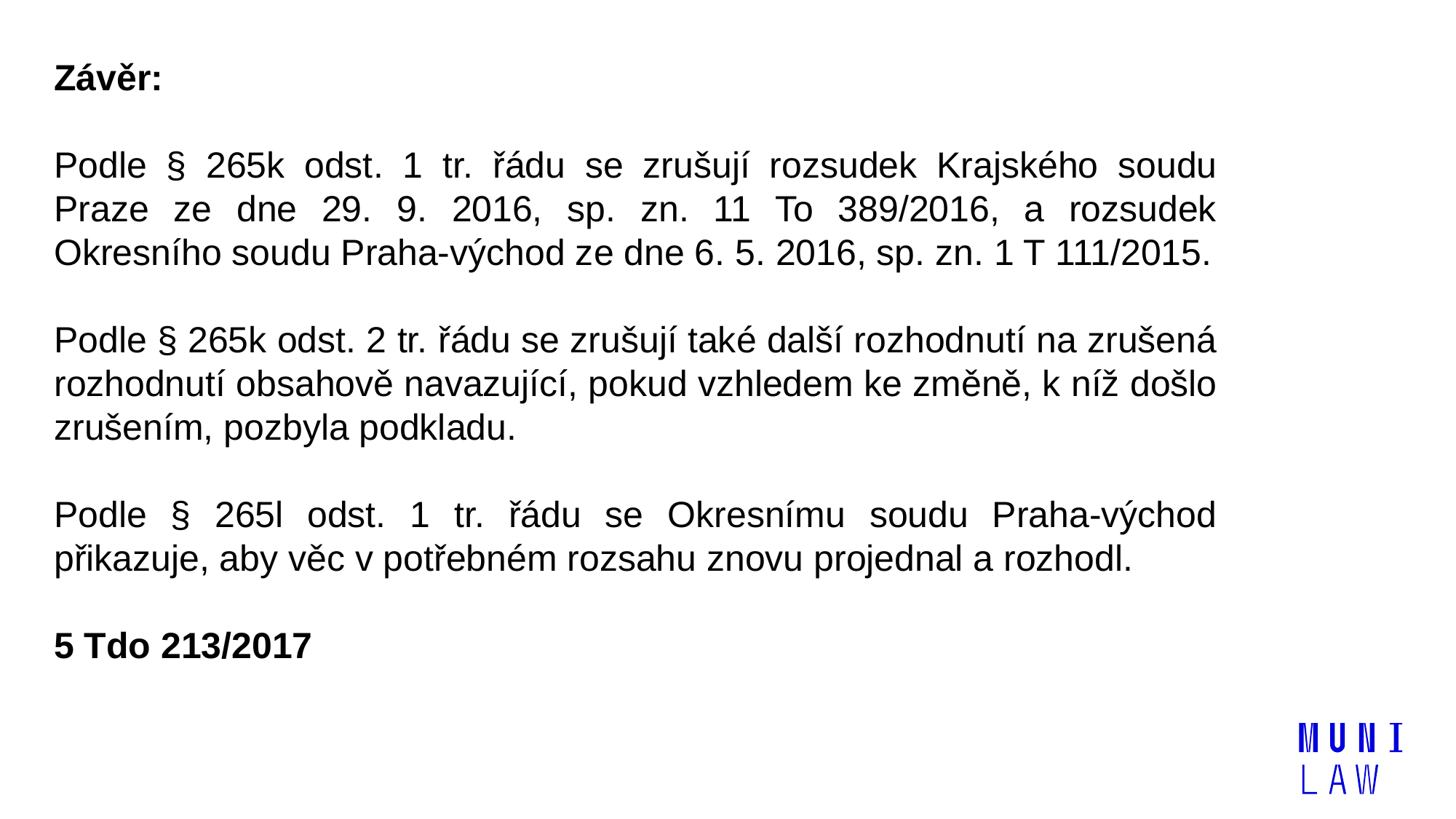

Závěr:

Podle § 265k odst. 1 tr. řádu se zrušují rozsudek Krajského soudu Praze ze dne 29. 9. 2016, sp. zn. 11 To 389/2016, a rozsudek Okresního soudu Praha-východ ze dne 6. 5. 2016, sp. zn. 1 T 111/2015.

Podle § 265k odst. 2 tr. řádu se zrušují také další rozhodnutí na zrušená rozhodnutí obsahově navazující, pokud vzhledem ke změně, k níž došlo zrušením, pozbyla podkladu.

Podle § 265l odst. 1 tr. řádu se Okresnímu soudu Praha-východ přikazuje, aby věc v potřebném rozsahu znovu projednal a rozhodl.

5 Tdo 213/2017